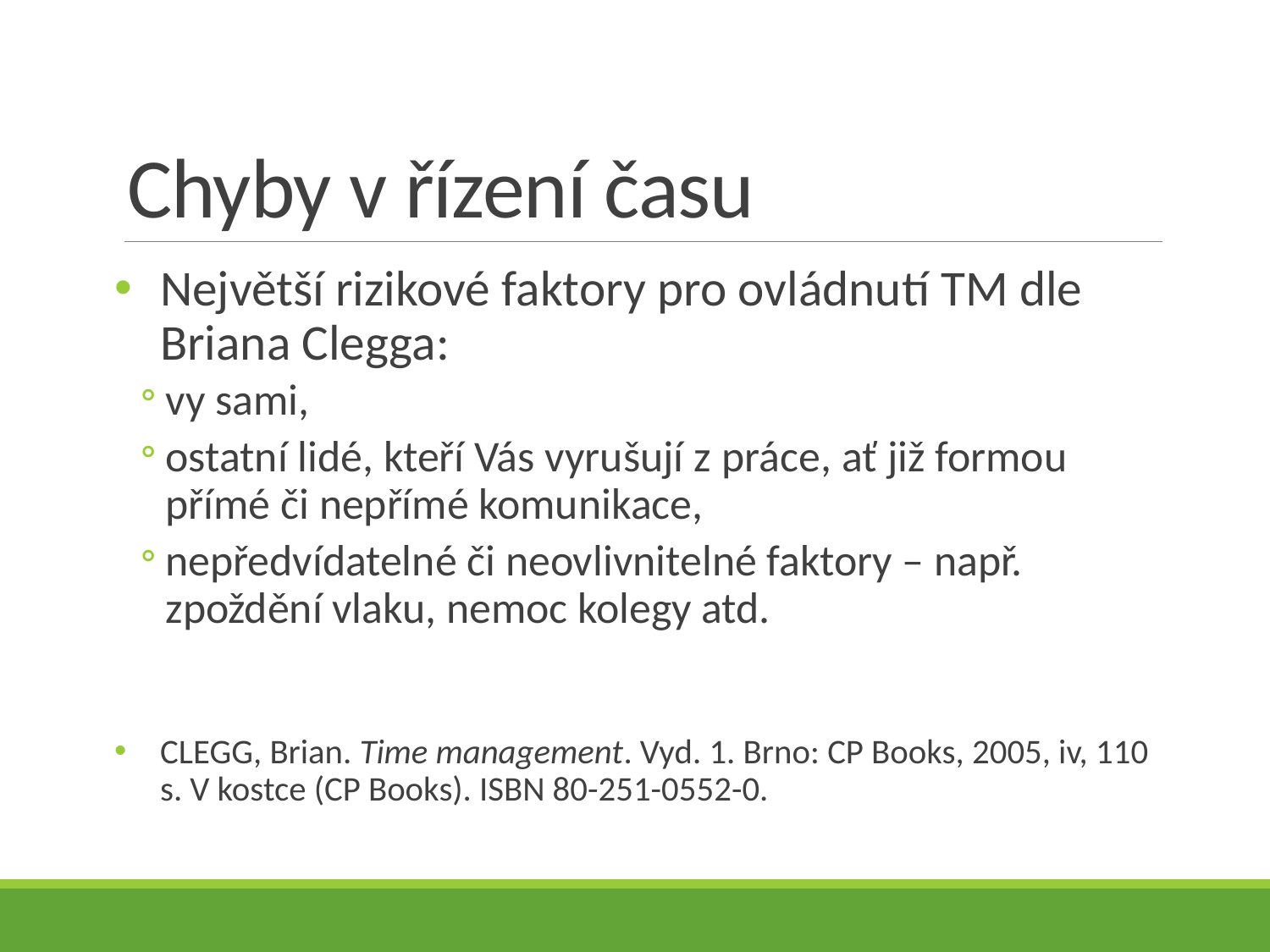

# Chyby v řízení času
Největší rizikové faktory pro ovládnutí TM dle Briana Clegga:
vy sami,
ostatní lidé, kteří Vás vyrušují z práce, ať již formou přímé či nepřímé komunikace,
nepředvídatelné či neovlivnitelné faktory – např. zpoždění vlaku, nemoc kolegy atd.

CLEGG, Brian. Time management. Vyd. 1. Brno: CP Books, 2005, iv, 110 s. V kostce (CP Books). ISBN 80-251-0552-0.